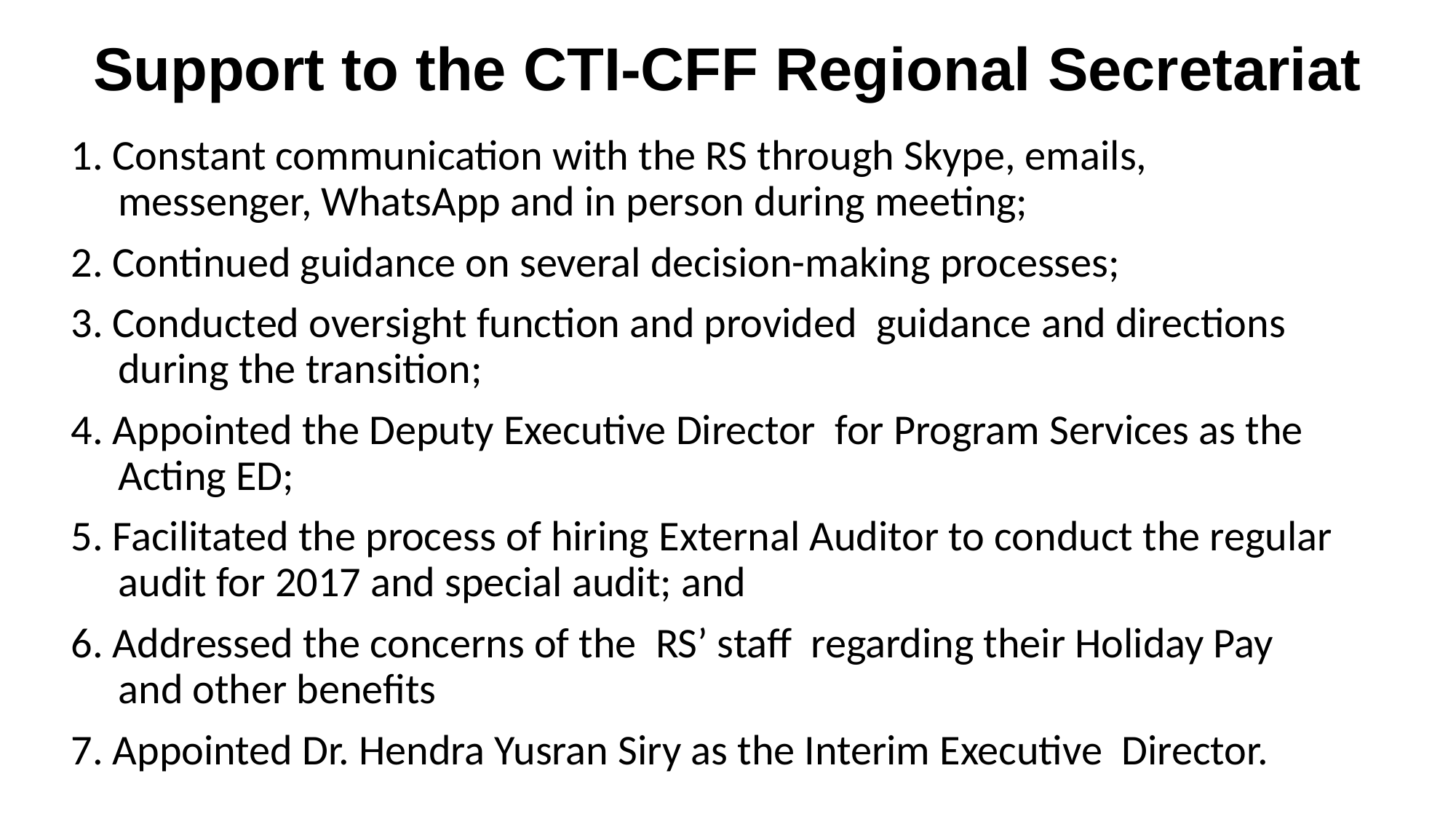

# Support to the CTI-CFF Regional Secretariat
1. Constant communication with the RS through Skype, emails, messenger, WhatsApp and in person during meeting;
2. Continued guidance on several decision-making processes;
3. Conducted oversight function and provided  guidance and directions  during the transition;
4. Appointed the Deputy Executive Director  for Program Services as the Acting ED;
5. Facilitated the process of hiring External Auditor to conduct the regular audit for 2017 and special audit; and
6. Addressed the concerns of the  RS’ staff  regarding their Holiday Pay and other benefits
7. Appointed Dr. Hendra Yusran Siry as the Interim Executive  Director.